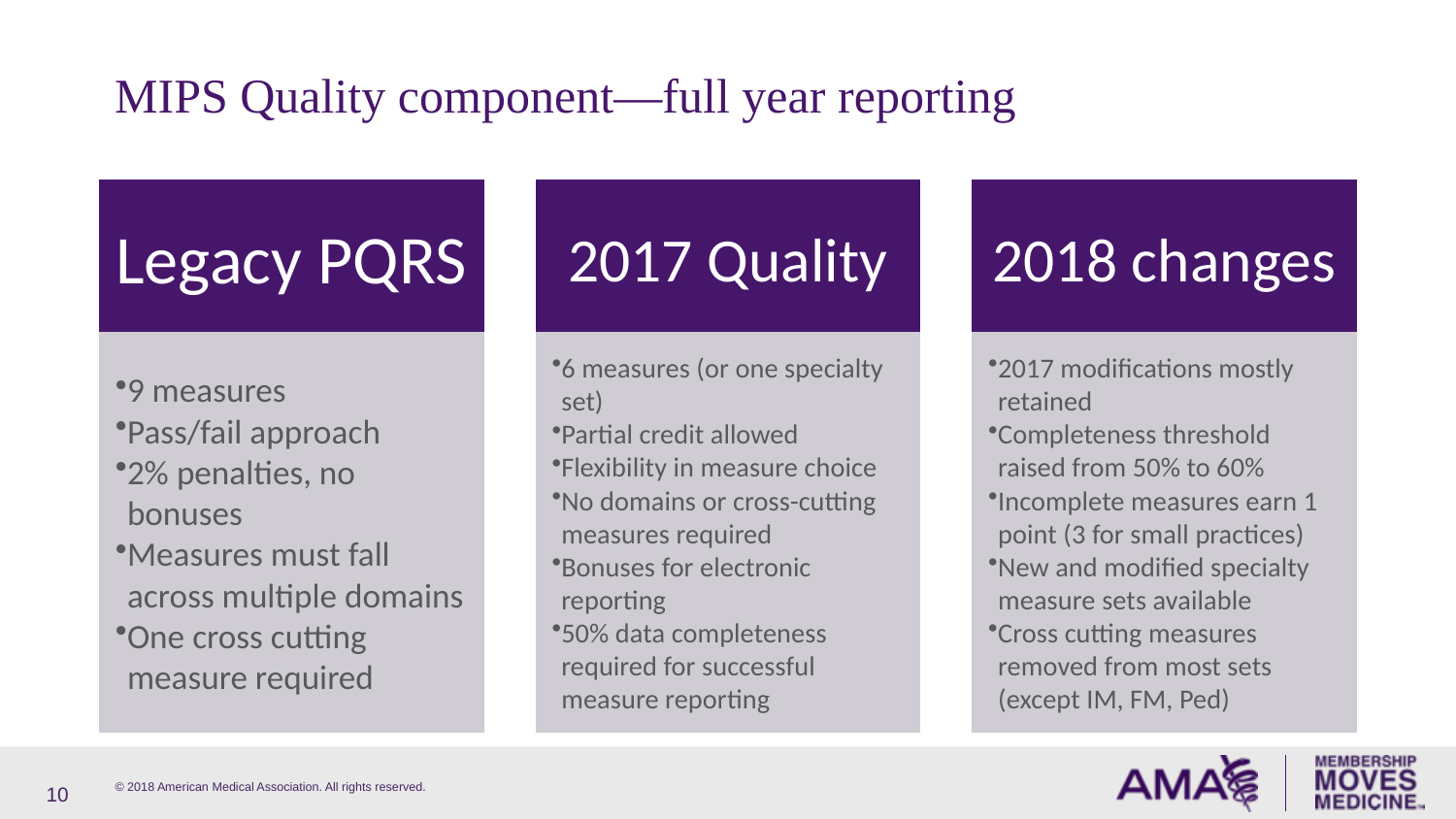

# MIPS Quality component—full year reporting
Legacy PQRS
9 measures
Pass/fail approach
2017 Quality
6 measures (or one specialty set)
Partial credit allowed
2018 changes
2017 modifications mostly retained
Cross cutting measures removed from most sets (except IM, FM, Ped)
2% penalties, no bonuses
Measures must fall across multiple domains
One cross cutting measure required
Flexibility in measure choice
No domains or cross-cutting measures required
Bonuses for electronic reporting
New and modified specialty measure sets available
50% data completeness required for successful measure reporting
Completeness threshold raised from 50% to 60%
Incomplete measures earn 1 point (3 for small practices)
10